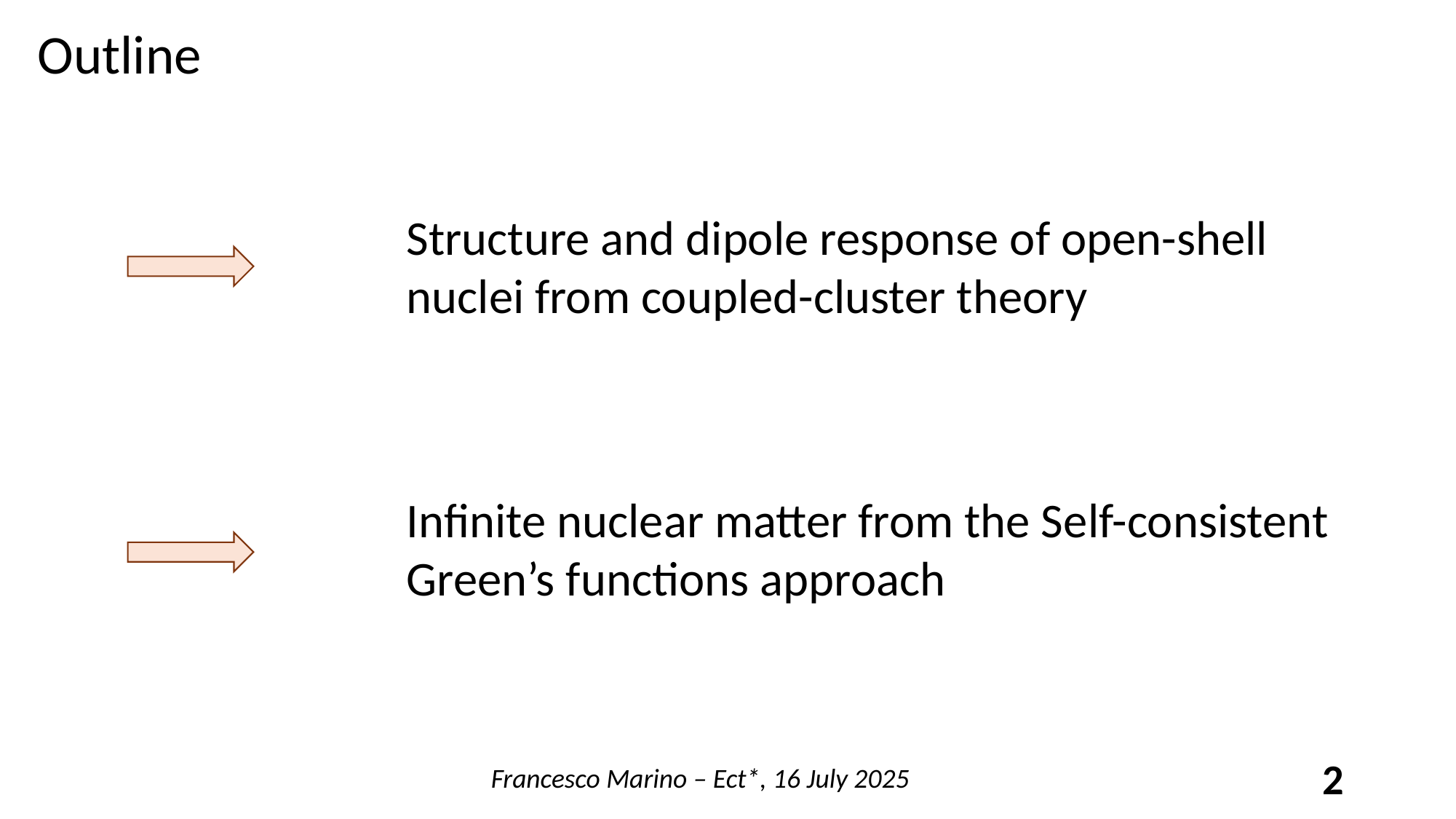

Outline
Structure and dipole response of open-shell nuclei from coupled-cluster theory

Infinite nuclear matter from the Self-consistent Green’s functions approach

Francesco Marino – Ect*, 16 July 2025
2